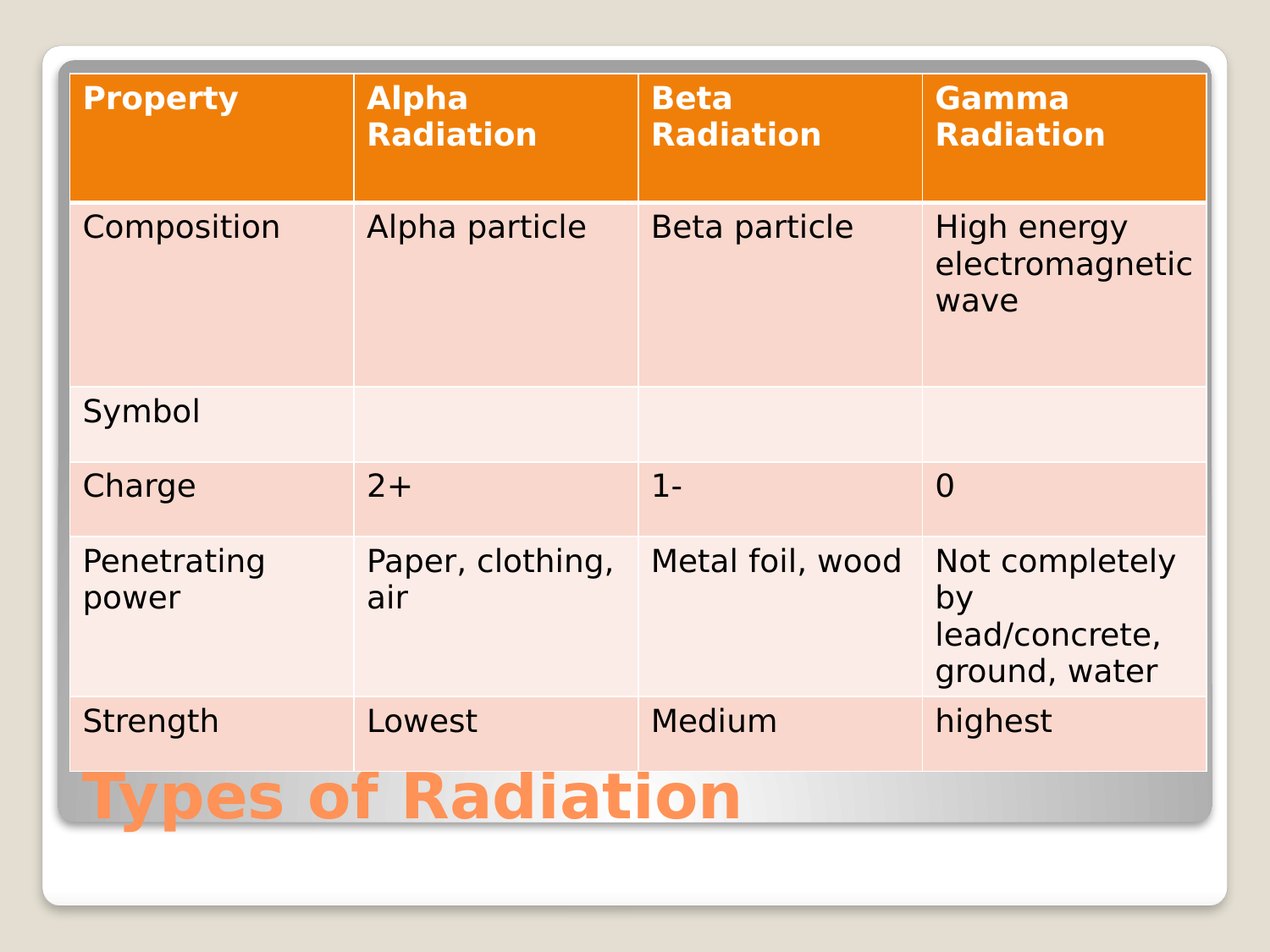

| Property | Alpha Radiation | Beta Radiation | Gamma Radiation |
| --- | --- | --- | --- |
| Composition | Alpha particle | Beta particle | High energy electromagnetic wave |
| Symbol |  |  |  |
| Charge | 2+ | 1- | 0 |
| Penetrating power | Paper, clothing, air | Metal foil, wood | Not completely by lead/concrete, ground, water |
| Strength | Lowest | Medium | highest |
# Types of Radiation